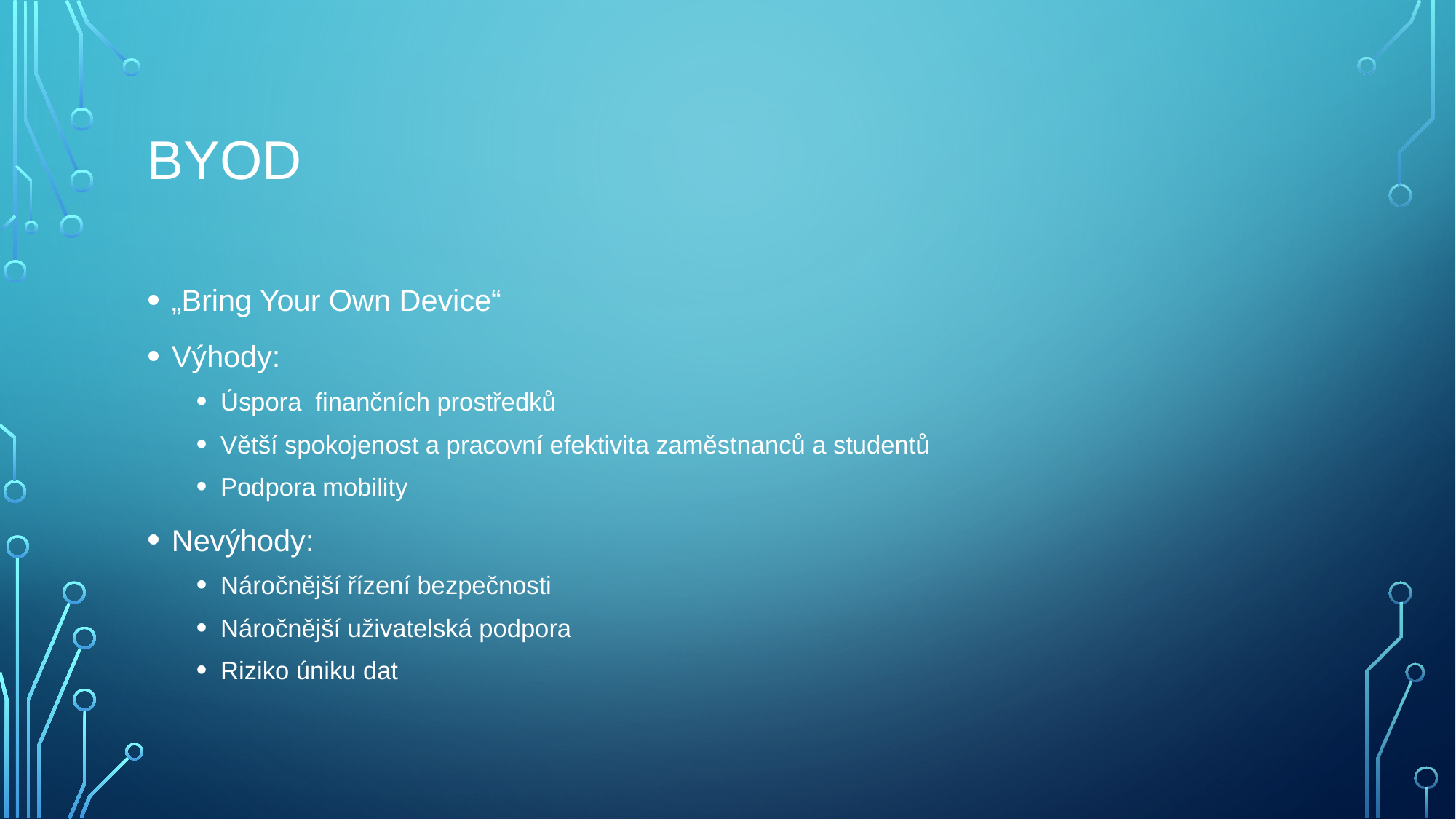

# BYOD
„Bring Your Own Device“
Výhody:
Úspora  finančních prostředků
Větší spokojenost a pracovní efektivita zaměstnanců a studentů
Podpora mobility
Nevýhody:
Náročnější řízení bezpečnosti
Náročnější uživatelská podpora
Riziko úniku dat